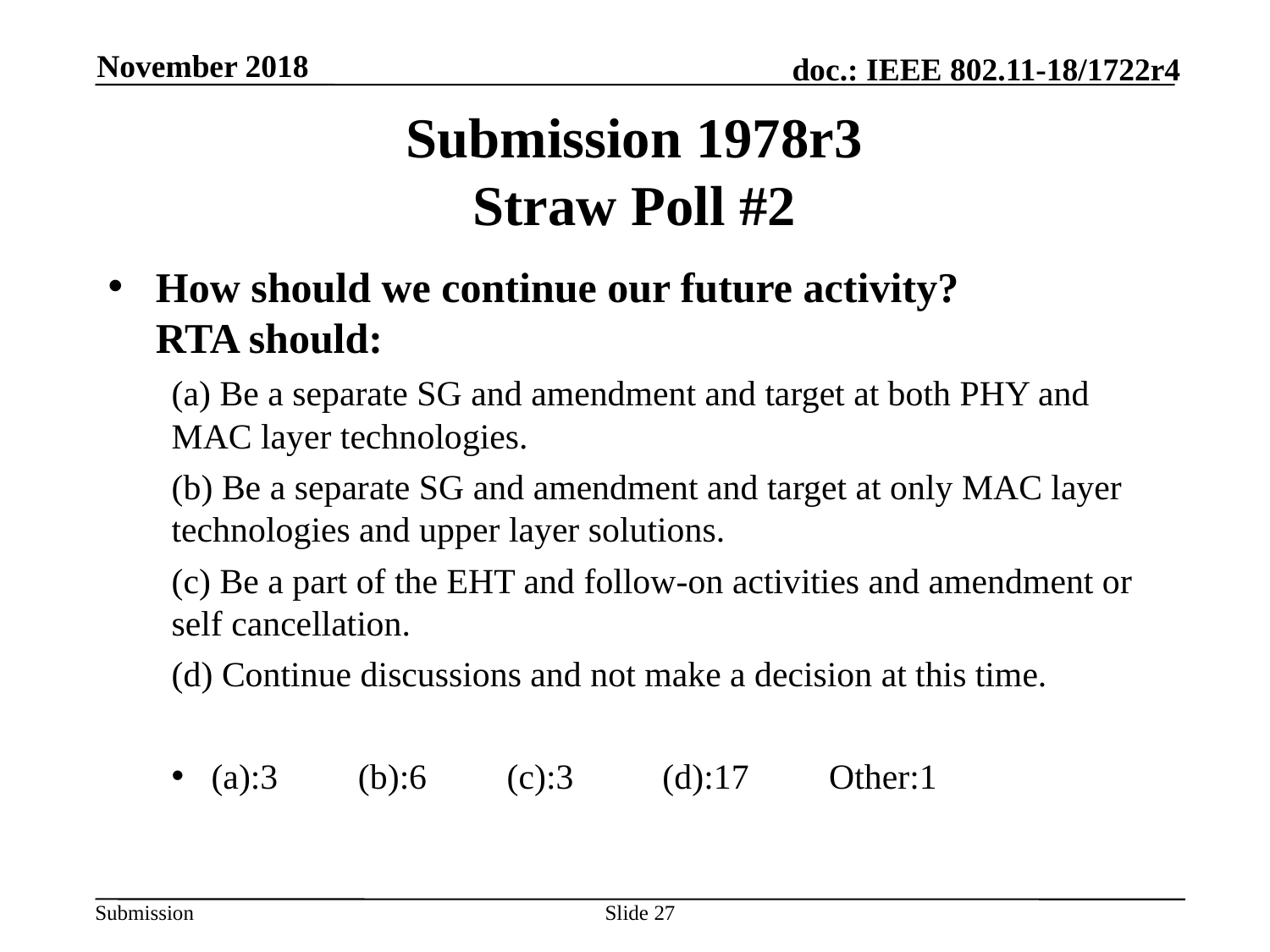

Akira Kishida (NTT)
November 2018
# Submission 1978r3 Straw Poll #2
How should we continue our future activity?
RTA should:
(a) Be a separate SG and amendment and target at both PHY and MAC layer technologies.
(b) Be a separate SG and amendment and target at only MAC layer technologies and upper layer solutions.
(c) Be a part of the EHT and follow-on activities and amendment or self cancellation.
(d) Continue discussions and not make a decision at this time.

(a):3         (b):6         (c):3          (d):17         Other:1

Slide 27